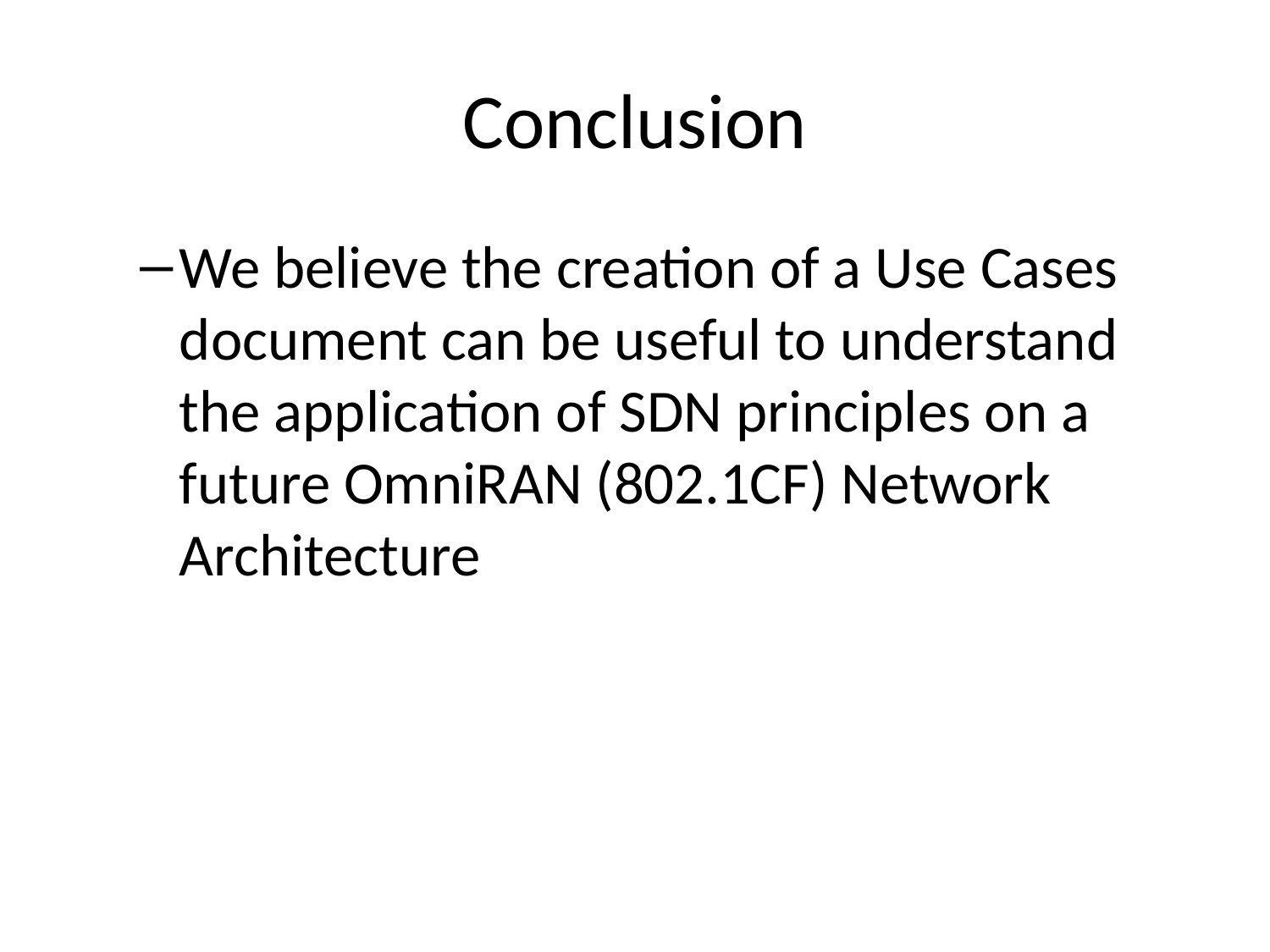

# Conclusion
We believe the creation of a Use Cases document can be useful to understand the application of SDN principles on a future OmniRAN (802.1CF) Network Architecture